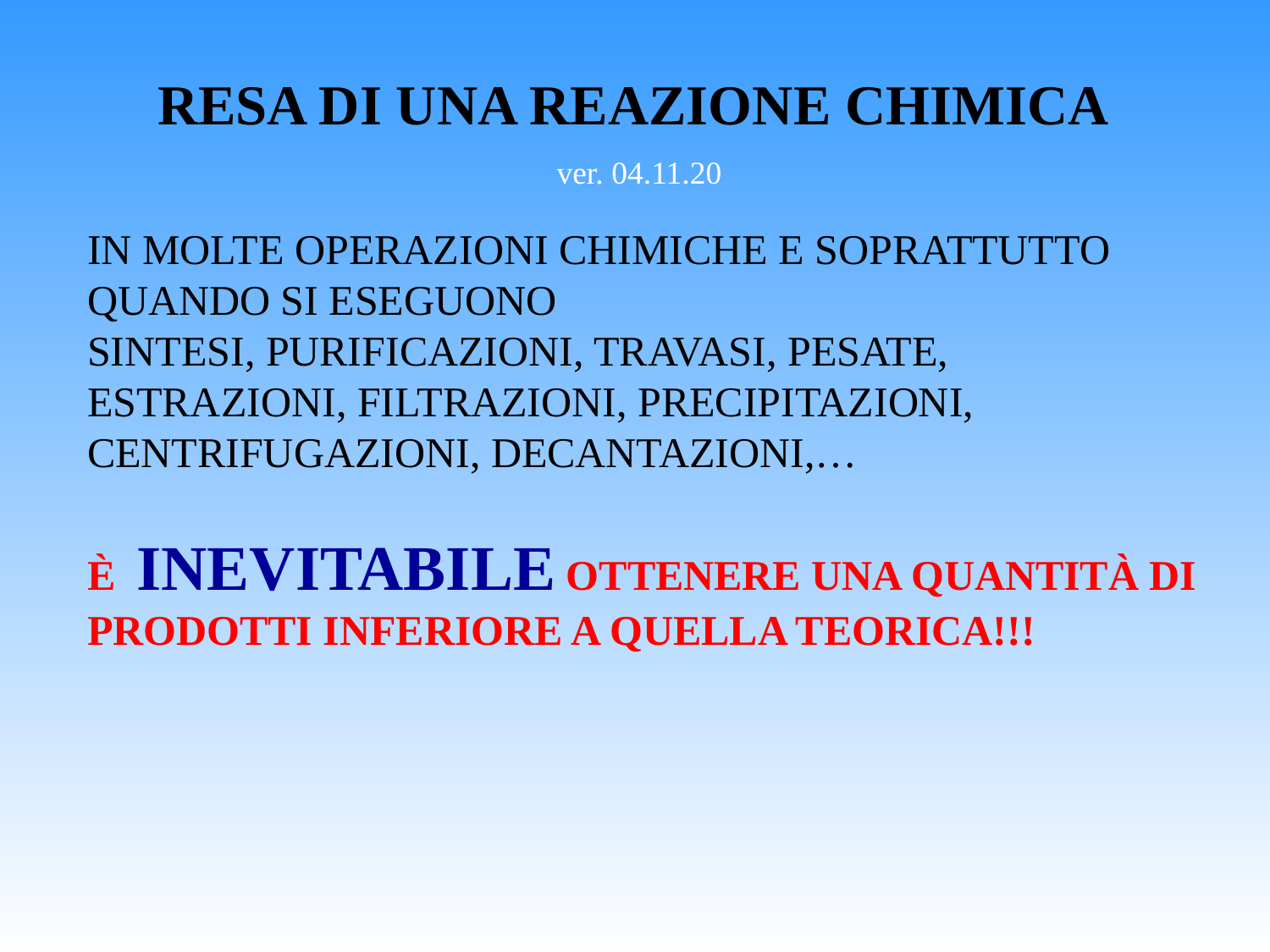

RESA DI UNA REAZIONE CHIMICA
ver. 04.11.20
IN MOLTE OPERAZIONI CHIMICHE E SOPRATTUTTO QUANDO SI ESEGUONO
SINTESI, PURIFICAZIONI, TRAVASI, PESATE,
ESTRAZIONI, FILTRAZIONI, PRECIPITAZIONI, CENTRIFUGAZIONI, DECANTAZIONI,…

È  INEVITABILE OTTENERE UNA QUANTITÀ DI PRODOTTI INFERIORE A QUELLA TEORICA!!!